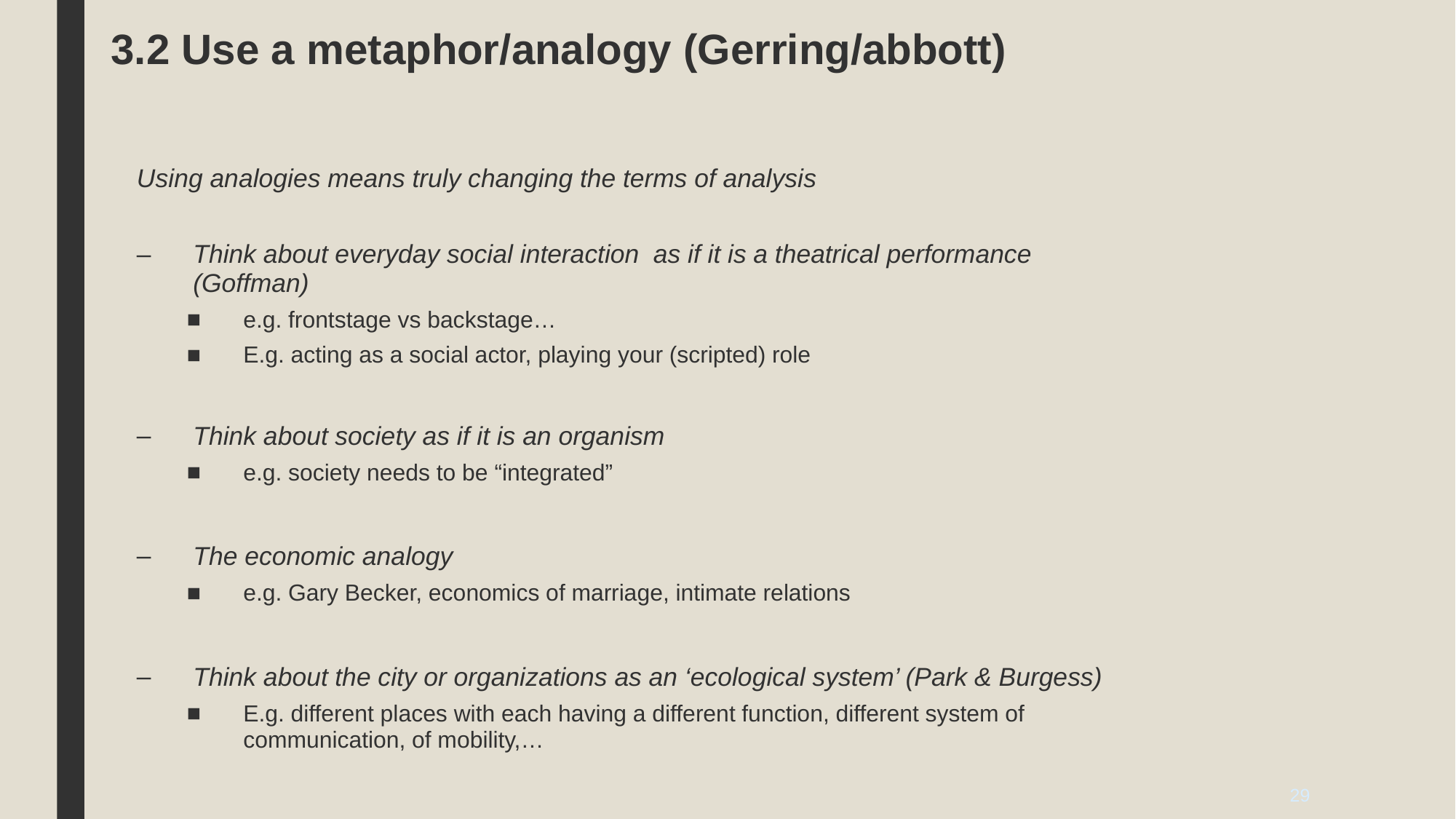

# 3.2 Use a metaphor/analogy (Gerring/abbott)
Using analogies means truly changing the terms of analysis

Think about everyday social interaction  as if it is a theatrical performance  (Goffman)
e.g. frontstage vs backstage…
E.g. acting as a social actor, playing your (scripted) role

Think about society as if it is an organism
e.g. society needs to be “integrated”

The economic analogy
e.g. Gary Becker, economics of marriage, intimate relations

Think about the city or organizations as an ‘ecological system’ (Park & Burgess)
E.g. different places with each having a different function, different system of communication, of mobility,…

29